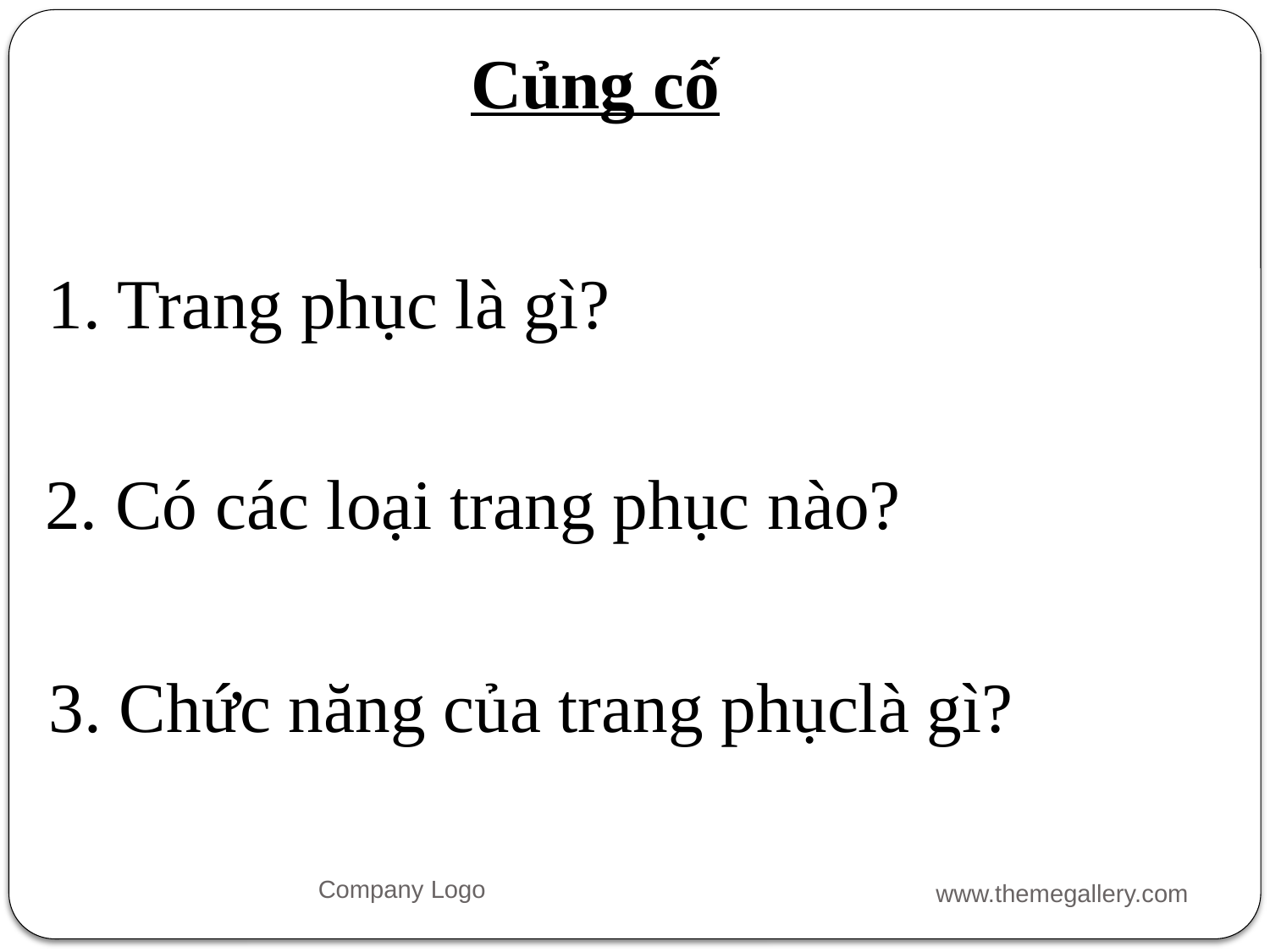

Củng cố
1. Trang phục là gì?
2. Có các loại trang phục nào?
3. Chức năng của trang phụclà gì?
www.themegallery.com
Company Logo